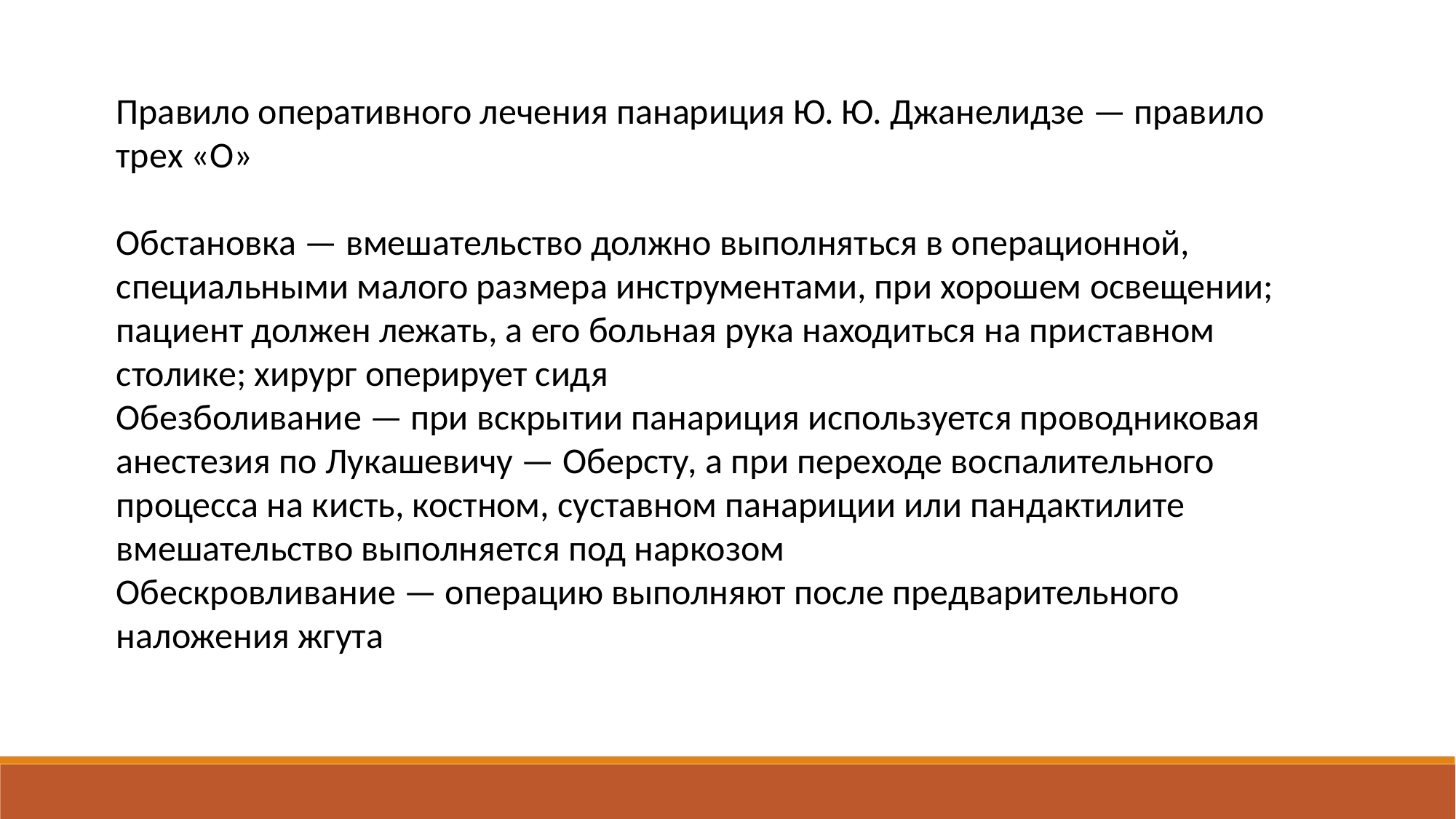

Правило оперативного лечения панариция Ю. Ю. Джанелидзе — правило трех «О»

Обстановка — вмешательство должно выполняться в операционной, специальными малого размера инструментами, при хорошем освещении; пациент должен лежать, а его больная рука находиться на приставном столике; хирург оперирует сидя
Обезболивание — при вскрытии панариция используется проводниковая анестезия по Лукашевичу — Оберсту, а при переходе воспалительного процесса на кисть, костном, суставном панариции или пандактилите вмешательство выполняется под наркозом
Обескровливание — операцию выполняют после предварительного наложения жгута